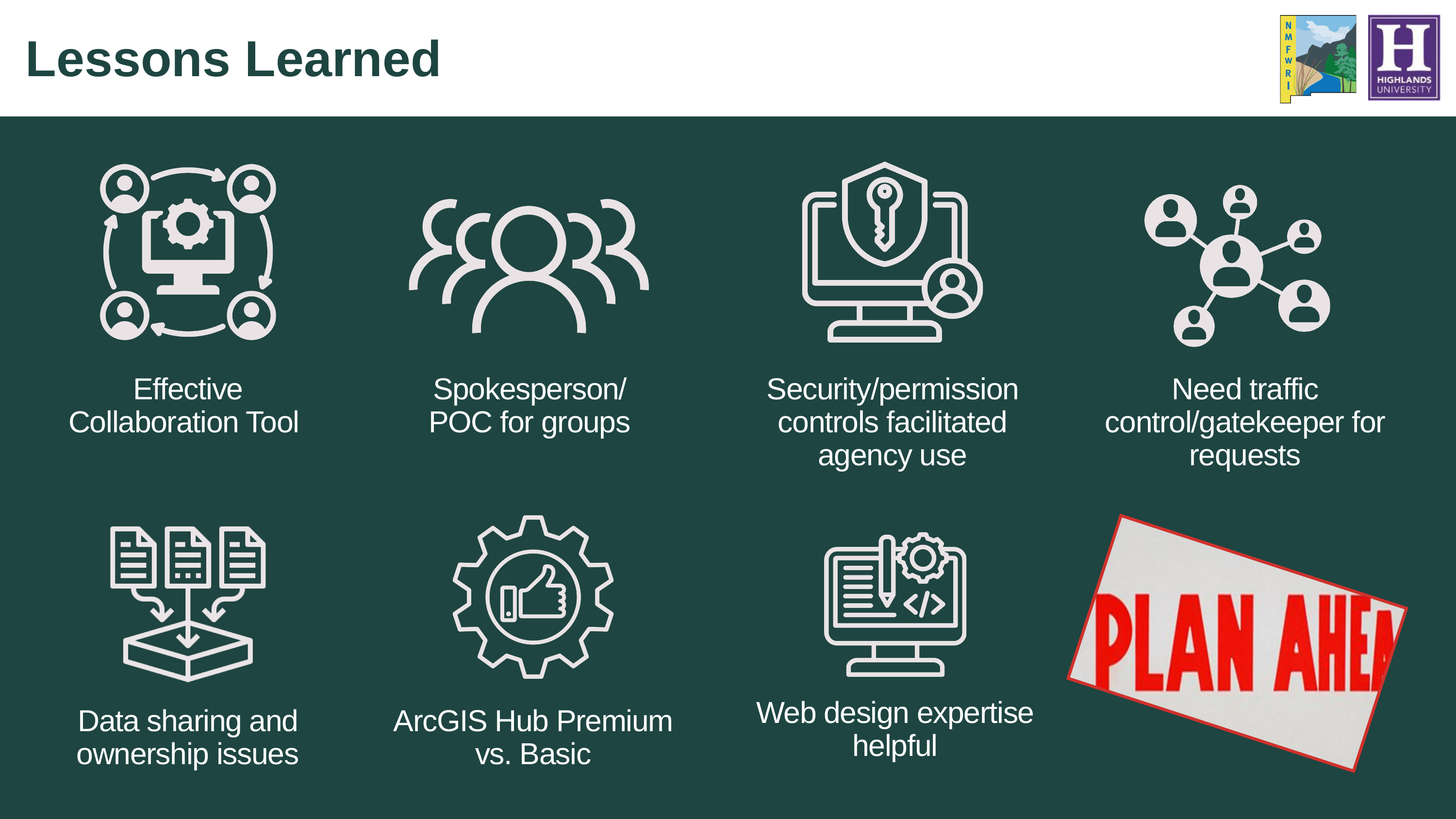

Lessons Learned

Effective Collaboration Tool
Spokesperson/ POC for groups
Security/permission controls facilitated agency use
Need traffic control/gatekeeper for requests

Web design expertise helpful
Data sharing and ownership issues
ArcGIS Hub Premium vs. Basic